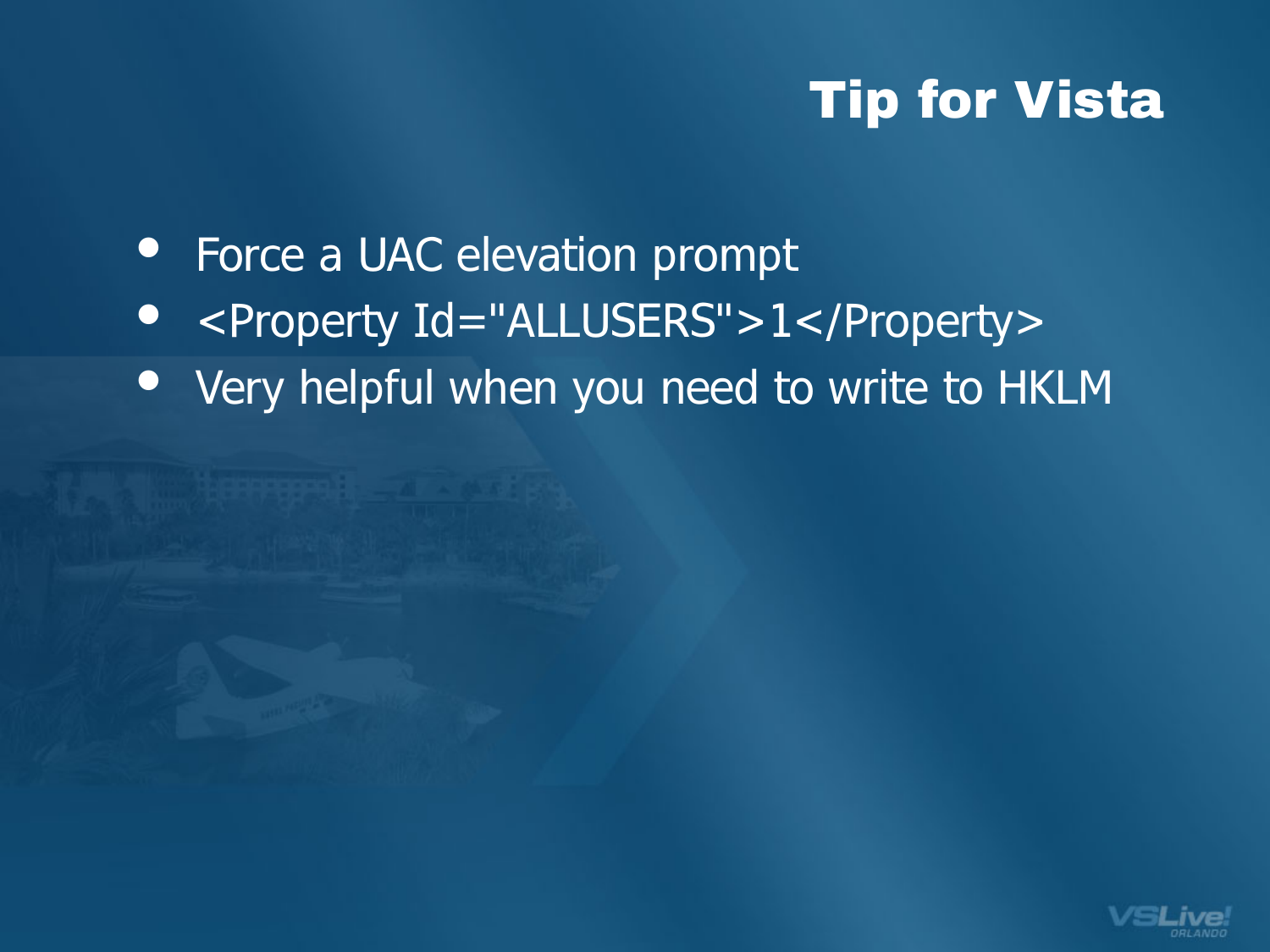

# Tip for Vista
Force a UAC elevation prompt
<Property Id="ALLUSERS">1</Property>
Very helpful when you need to write to HKLM